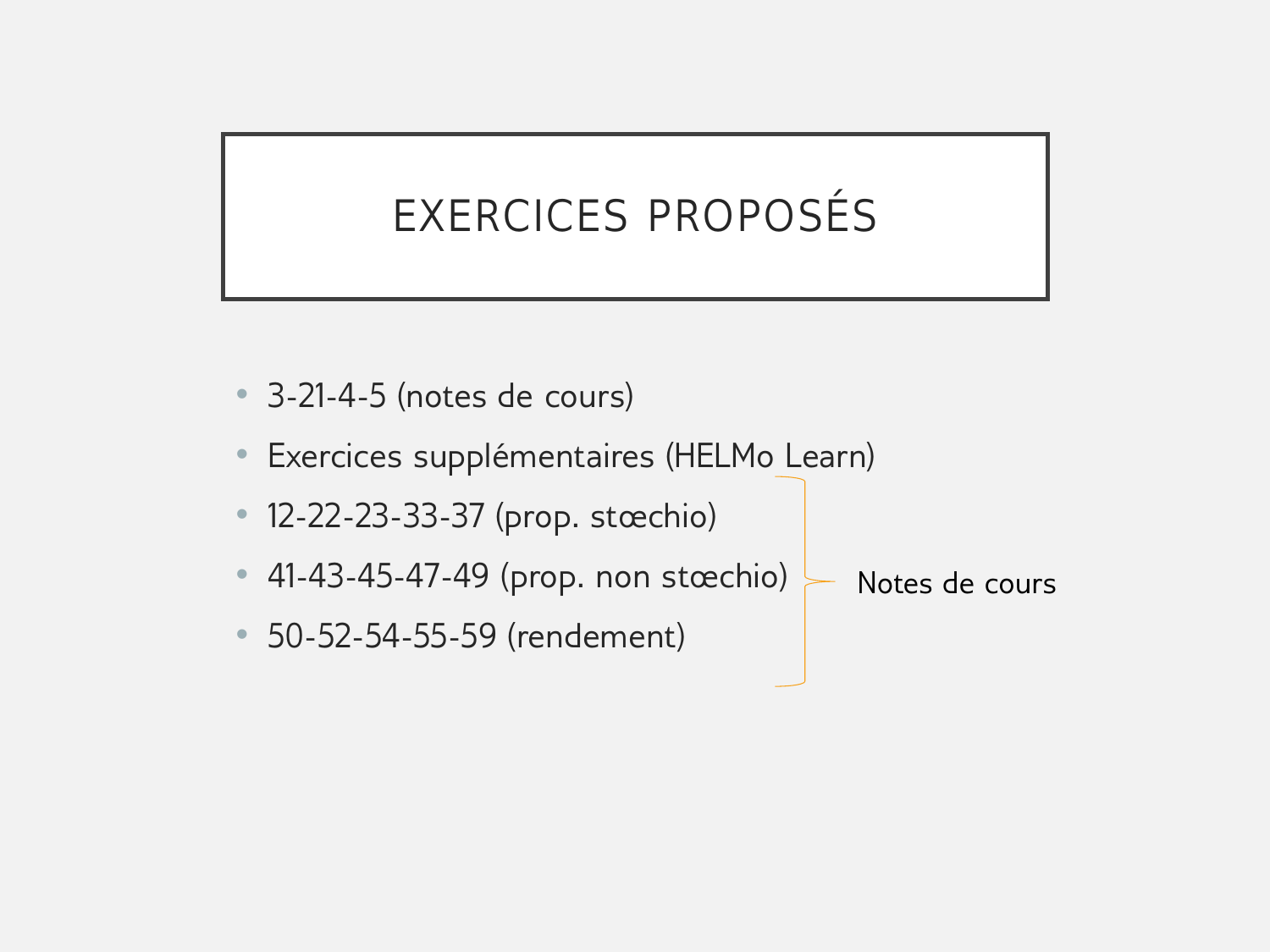

# Exercices proposés
3-21-4-5 (notes de cours)
Exercices supplémentaires (HELMo Learn)
12-22-23-33-37 (prop. stoechio)
41-43-45-47-49 (prop. non stoechio)
50-52-54-55-59 (rendement)

Notes de cours